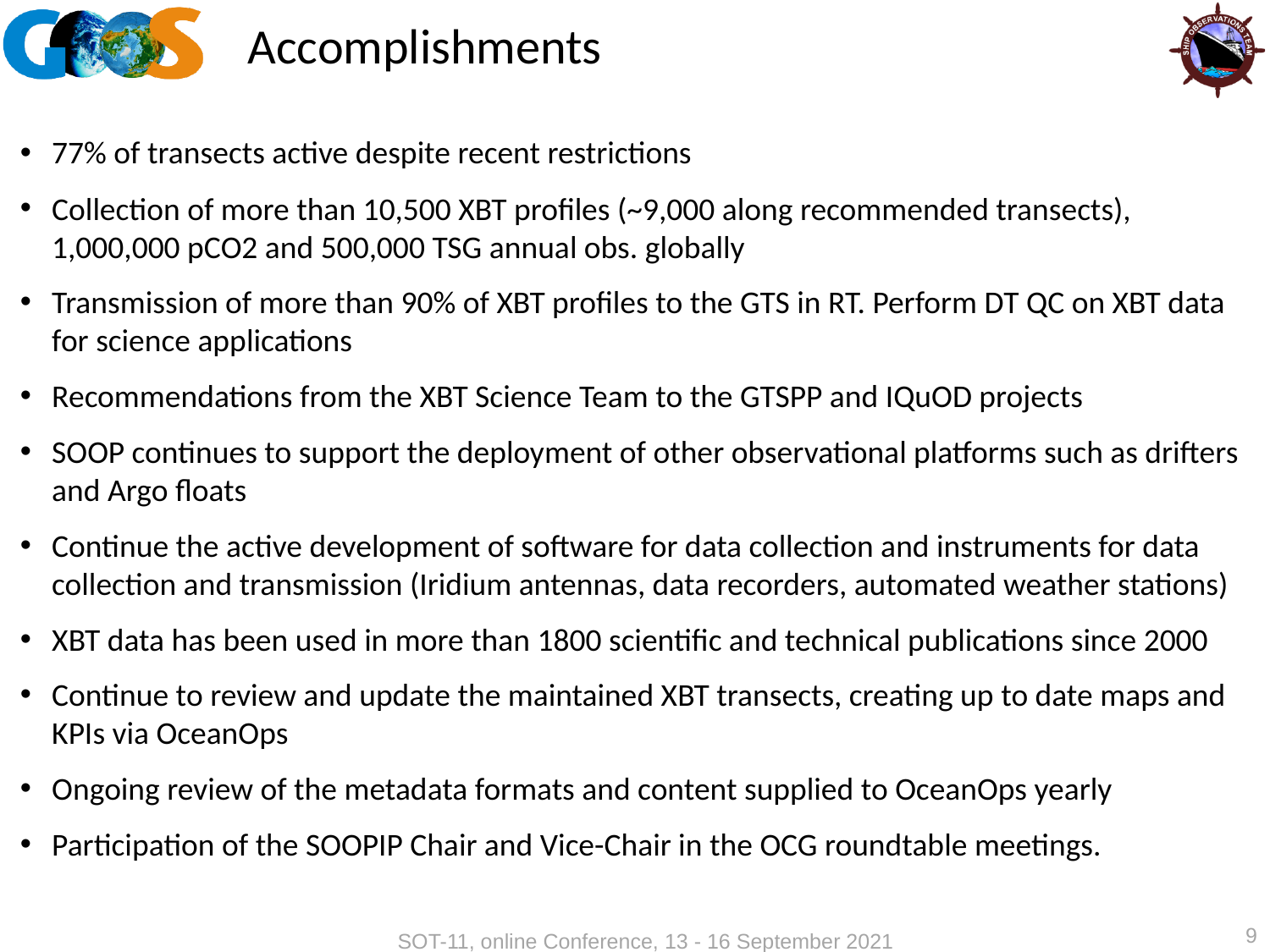

Accomplishments
77% of transects active despite recent restrictions
Collection of more than 10,500 XBT profiles (~9,000 along recommended transects), 1,000,000 pCO2 and 500,000 TSG annual obs. globally
Transmission of more than 90% of XBT profiles to the GTS in RT. Perform DT QC on XBT data for science applications
Recommendations from the XBT Science Team to the GTSPP and IQuOD projects
SOOP continues to support the deployment of other observational platforms such as drifters and Argo floats
Continue the active development of software for data collection and instruments for data collection and transmission (Iridium antennas, data recorders, automated weather stations)
XBT data has been used in more than 1800 scientific and technical publications since 2000
Continue to review and update the maintained XBT transects, creating up to date maps and KPIs via OceanOps
Ongoing review of the metadata formats and content supplied to OceanOps yearly
Participation of the SOOPIP Chair and Vice-Chair in the OCG roundtable meetings.
9